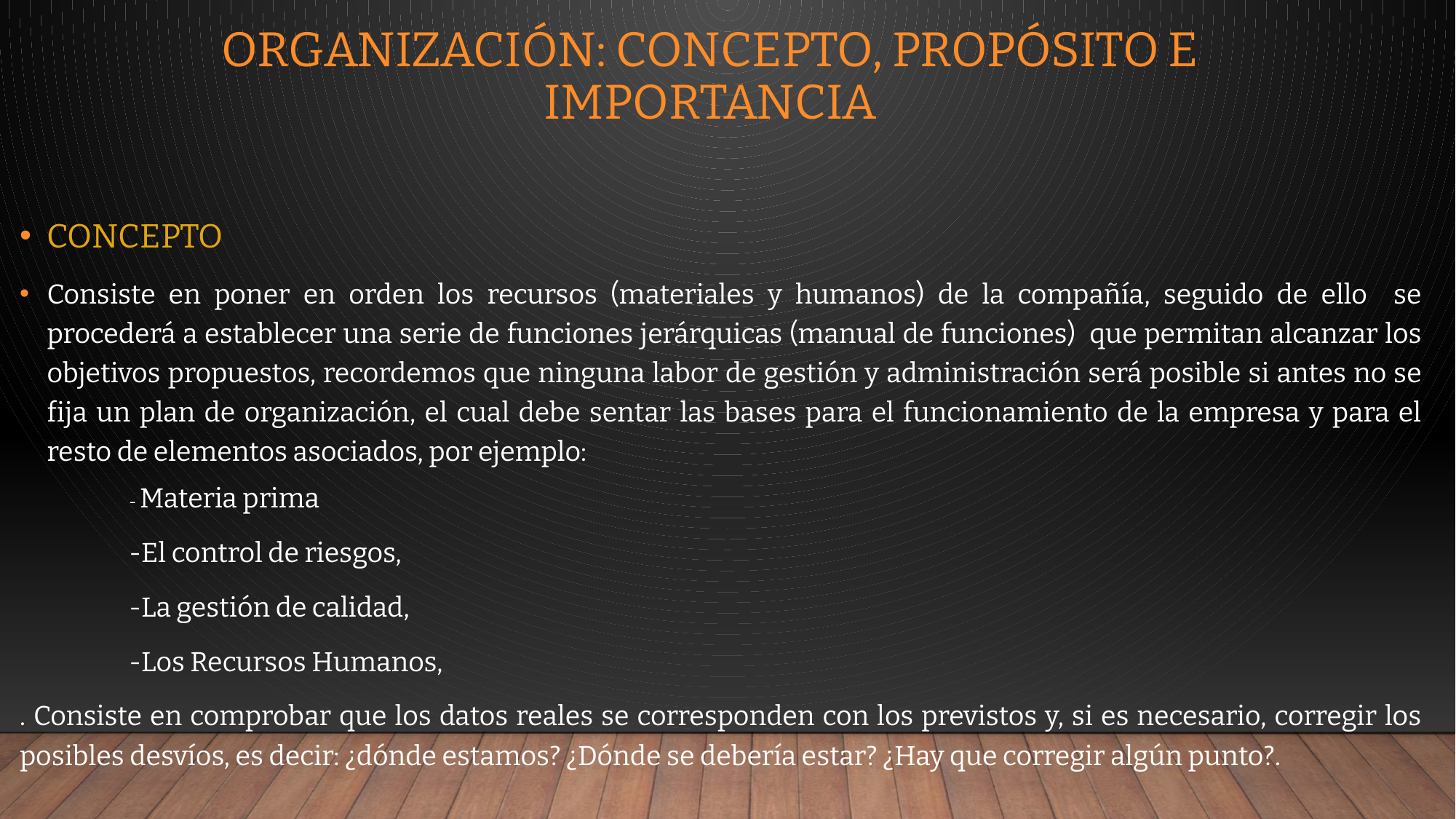

# ORGANIZACIÓN: CONCEPTO, PROPÓSITO E IMPORTANCIA

CONCEPTO
Consiste en poner en orden los recursos (materiales y humanos) de la compañía, seguido de ello  se procederá a establecer una serie de funciones jerárquicas (manual de funciones)  que permitan alcanzar los objetivos propuestos, recordemos que ninguna labor de gestión y administración será posible si antes no se fija un plan de organización, el cual debe sentar las bases para el funcionamiento de la empresa y para el resto de elementos asociados, por ejemplo:
- Materia prima
	-El control de riesgos,
	-La gestión de calidad,
	-Los Recursos Humanos,
. Consiste en comprobar que los datos reales se corresponden con los previstos y, si es necesario, corregir los posibles desvíos, es decir: ¿dónde estamos? ¿Dónde se debería estar? ¿Hay que corregir algún punto?.